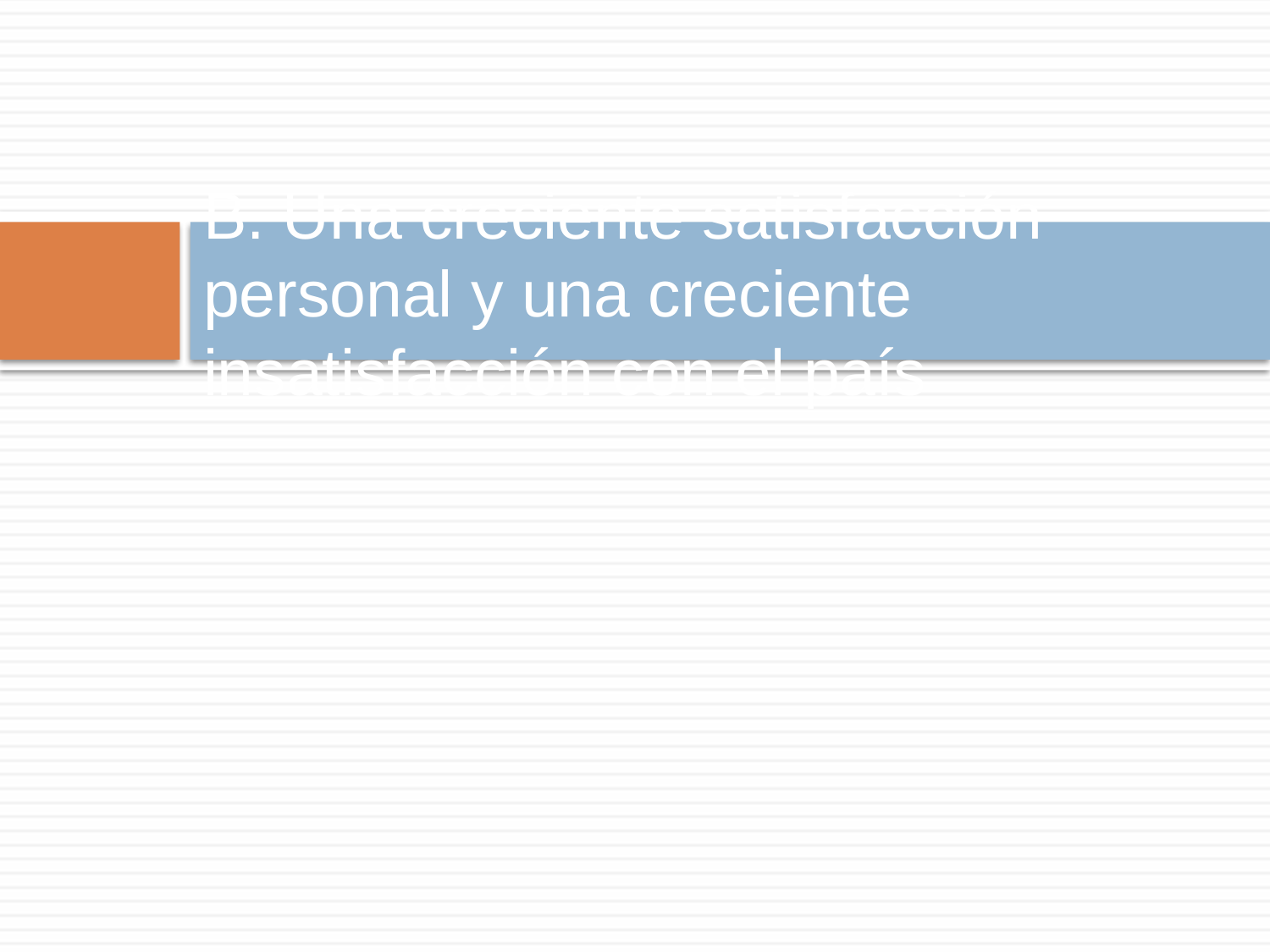

# B. Una creciente satisfacción personal y una creciente insatisfacción con el país